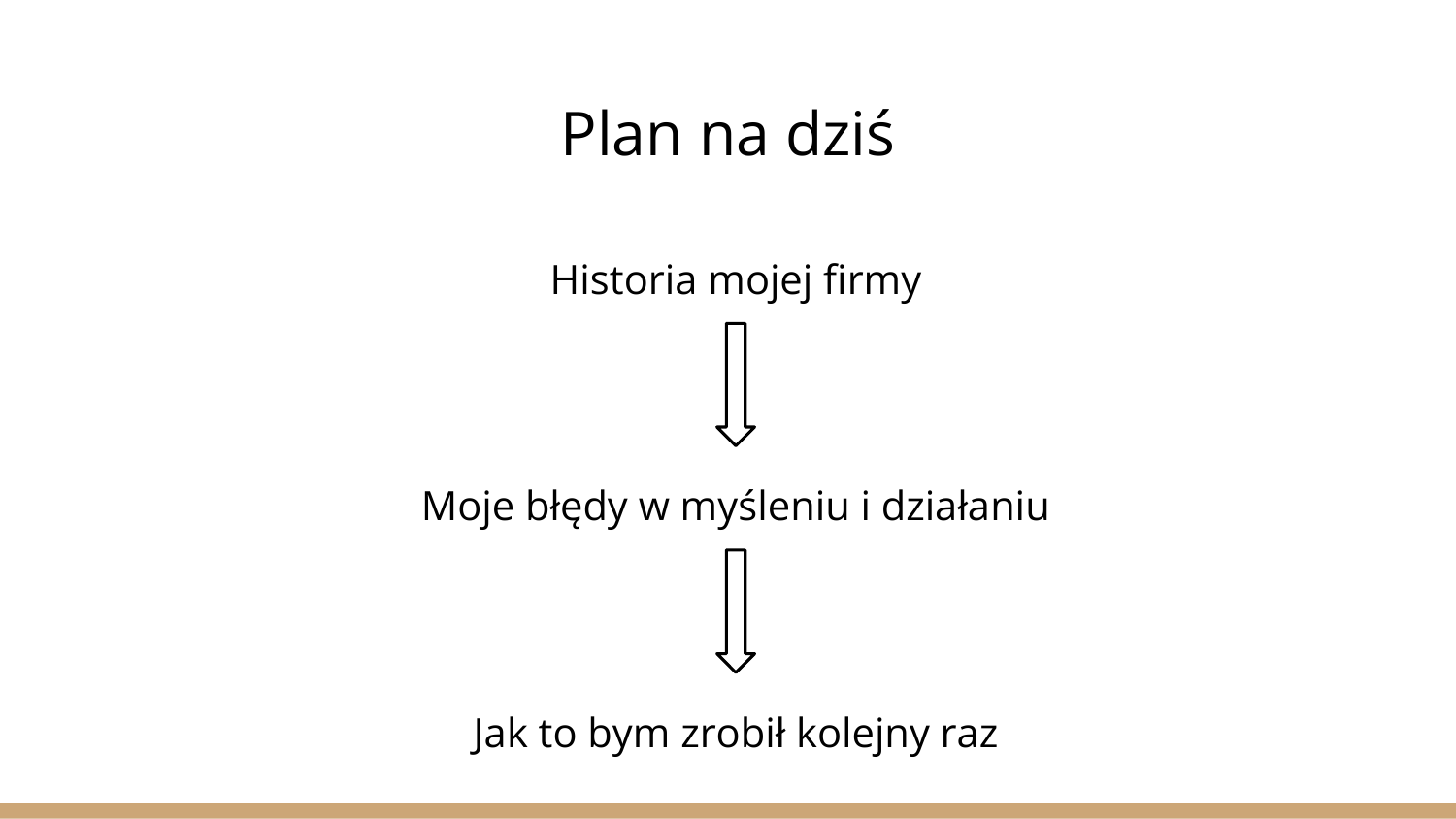

# Plan na dziś
Historia mojej firmy

Moje błędy w myśleniu i działaniu

Jak to bym zrobił kolejny raz